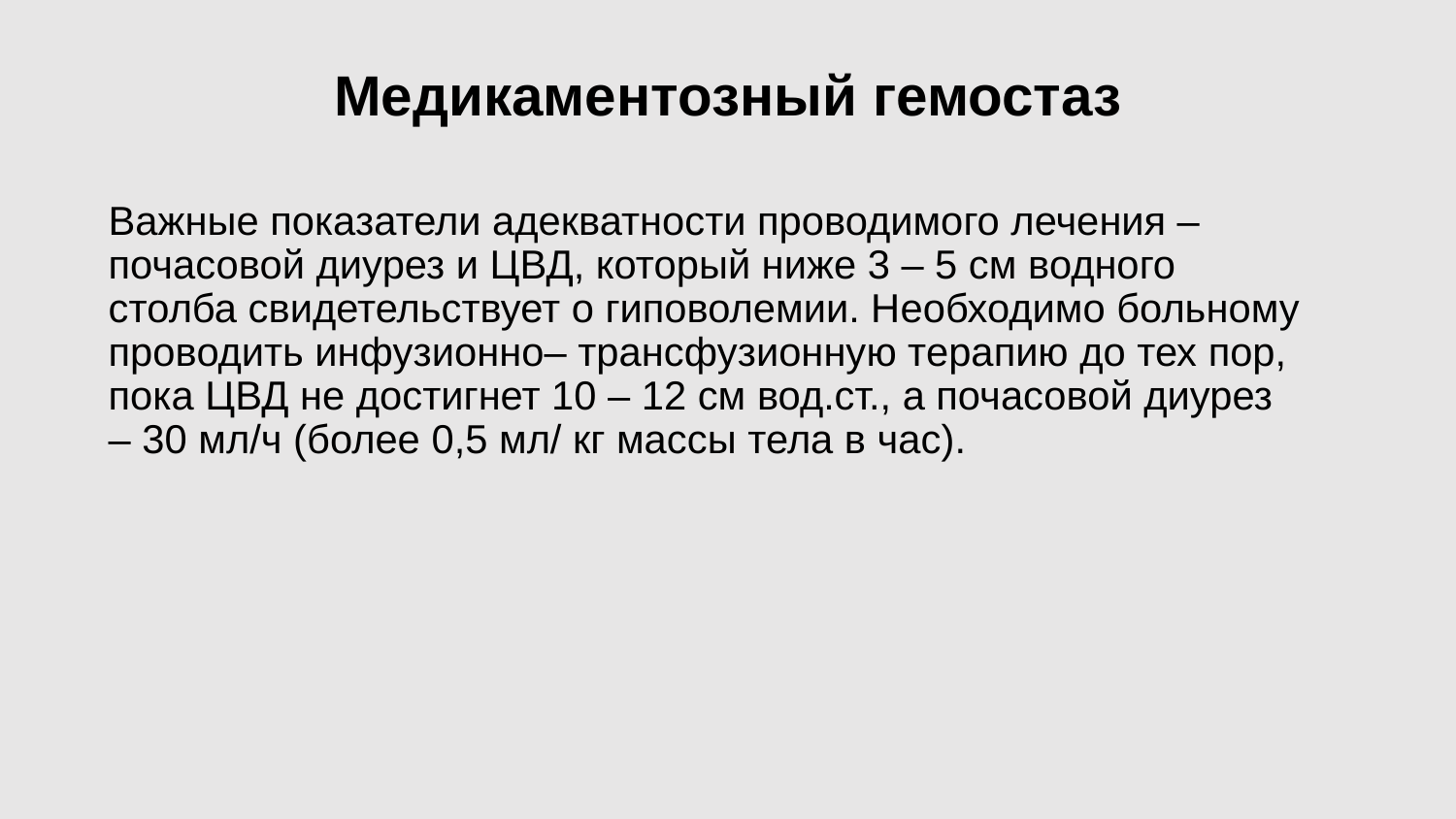

Медикаментозный гемостаз

Важные показатели адекватности проводимого лечения – почасовой диурез и ЦВД, который ниже 3 – 5 см водного столба свидетельствует о гиповолемии. Необходимо больному проводить инфузионно– трансфузионную терапию до тех пор, пока ЦВД не достигнет 10 – 12 см вод.ст., а почасовой диурез – 30 мл/ч (более 0,5 мл/ кг массы тела в час).